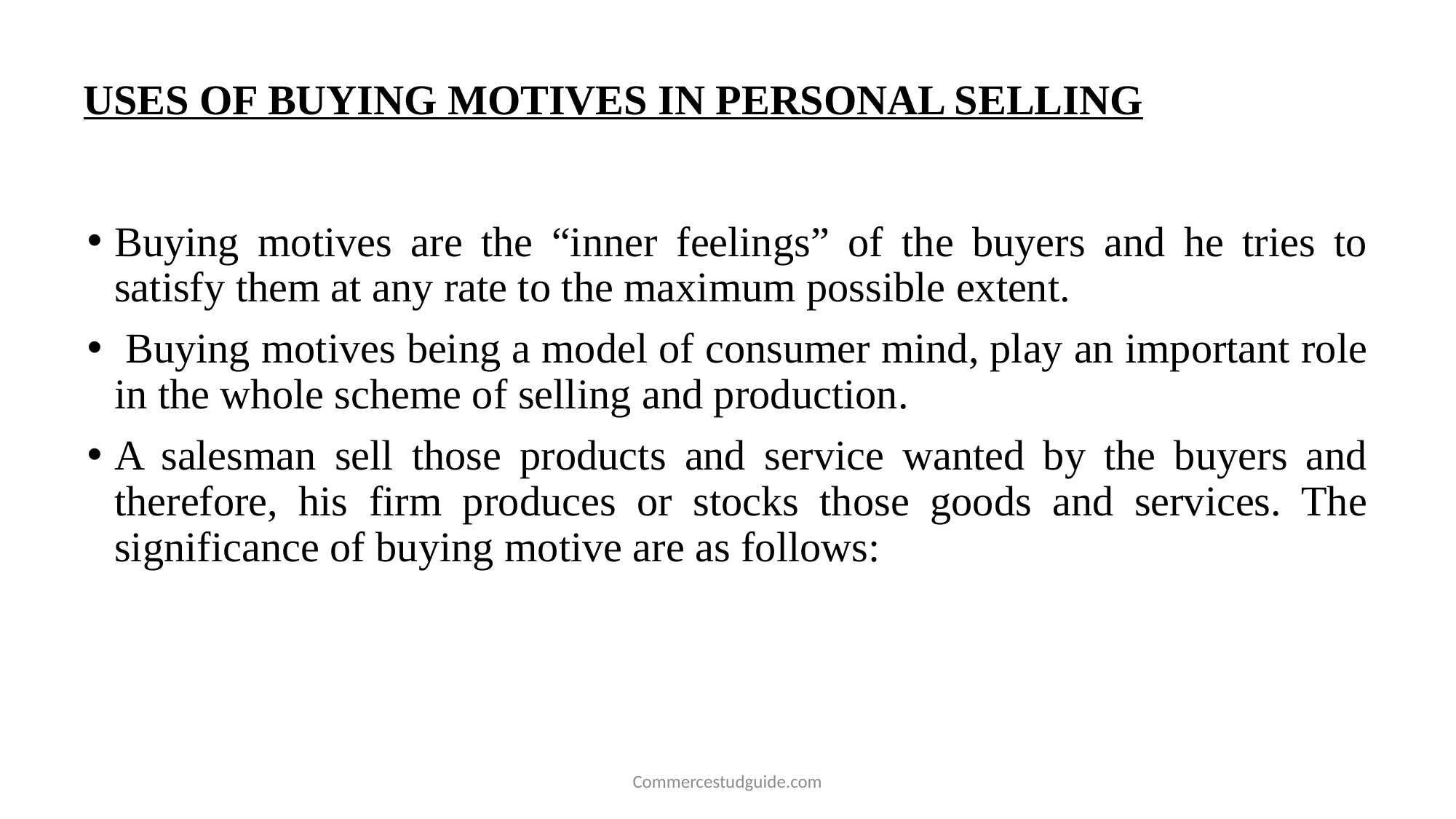

# USES OF BUYING MOTIVES IN PERSONAL SELLING
Buying motives are the “inner feelings” of the buyers and he tries to satisfy them at any rate to the maximum possible extent.
 Buying motives being a model of consumer mind, play an important role in the whole scheme of selling and production.
A salesman sell those products and service wanted by the buyers and therefore, his firm produces or stocks those goods and services. The significance of buying motive are as follows:

Commercestudguide.com